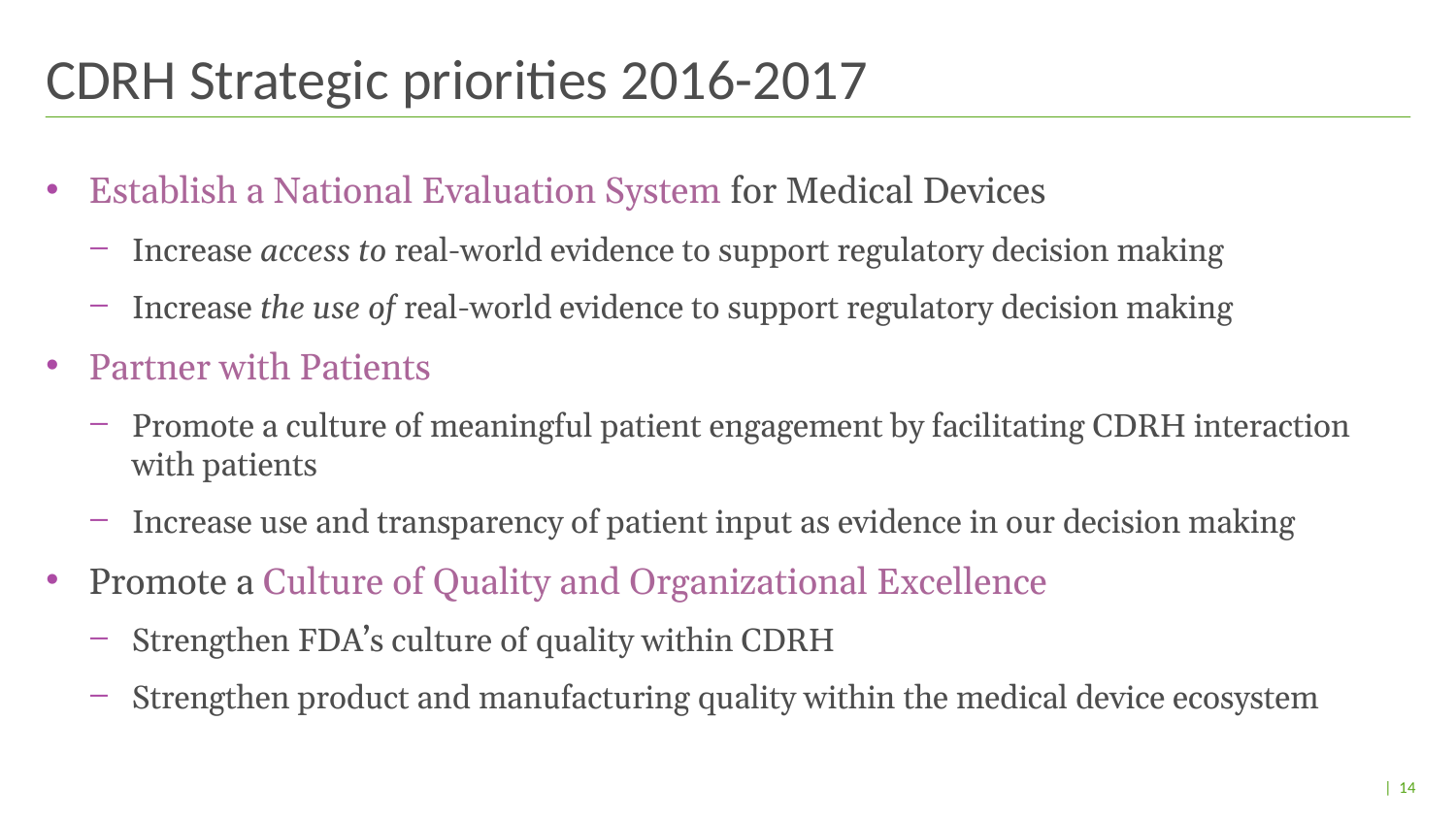

# CDRH Strategic priorities 2016-2017
Establish a National Evaluation System for Medical Devices
Increase access to real-world evidence to support regulatory decision making
Increase the use of real-world evidence to support regulatory decision making
Partner with Patients
Promote a culture of meaningful patient engagement by facilitating CDRH interaction with patients
Increase use and transparency of patient input as evidence in our decision making
Promote a Culture of Quality and Organizational Excellence
Strengthen FDA’s culture of quality within CDRH
Strengthen product and manufacturing quality within the medical device ecosystem
|  14